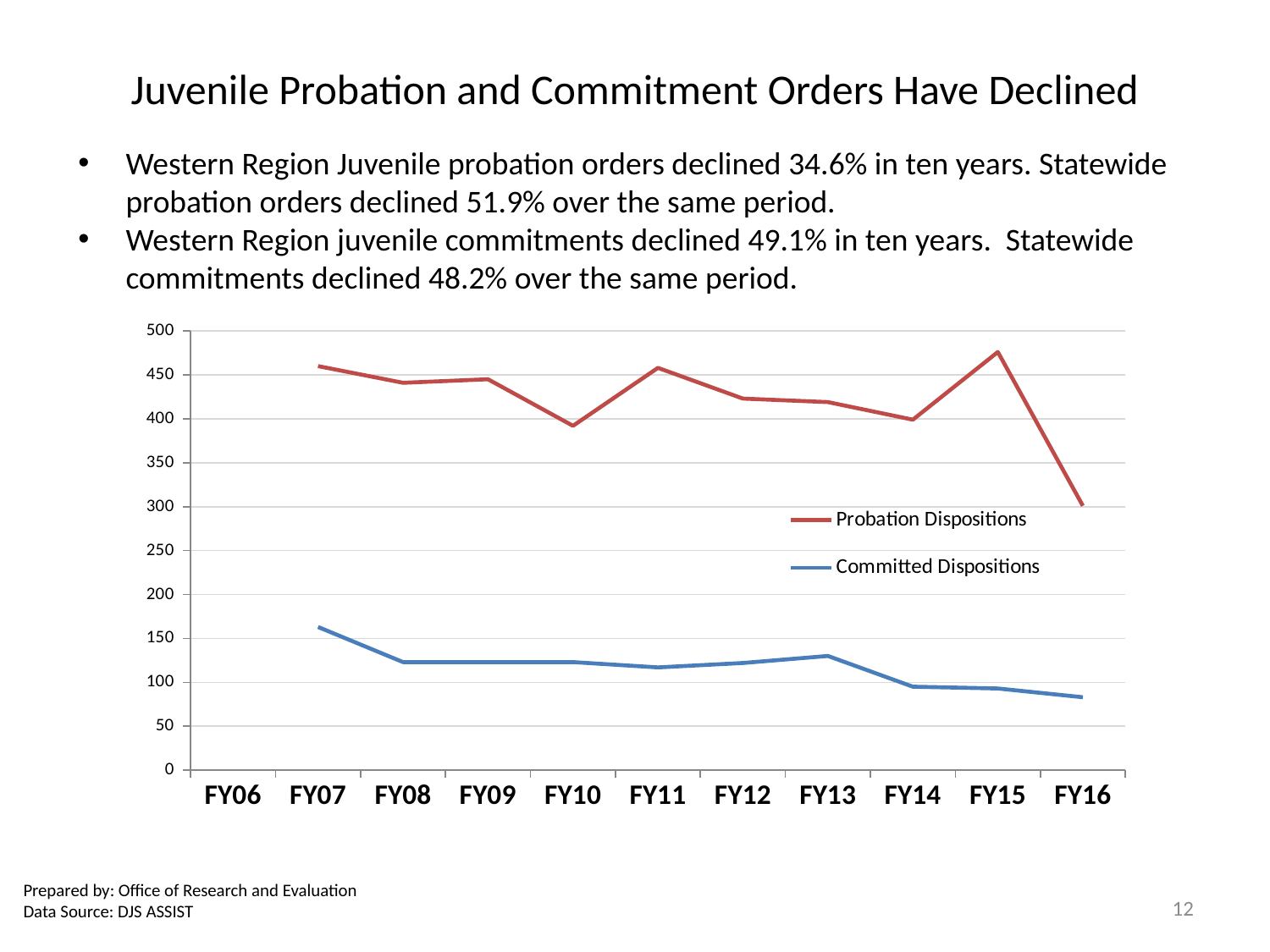

# Juvenile Probation and Commitment Orders Have Declined
Western Region Juvenile probation orders declined 34.6% in ten years. Statewide probation orders declined 51.9% over the same period.
Western Region juvenile commitments declined 49.1% in ten years.  Statewide commitments declined 48.2% over the same period.

[unsupported chart]

Prepared by: Office of Research and Evaluation
Data Source: DJS ASSIST
12